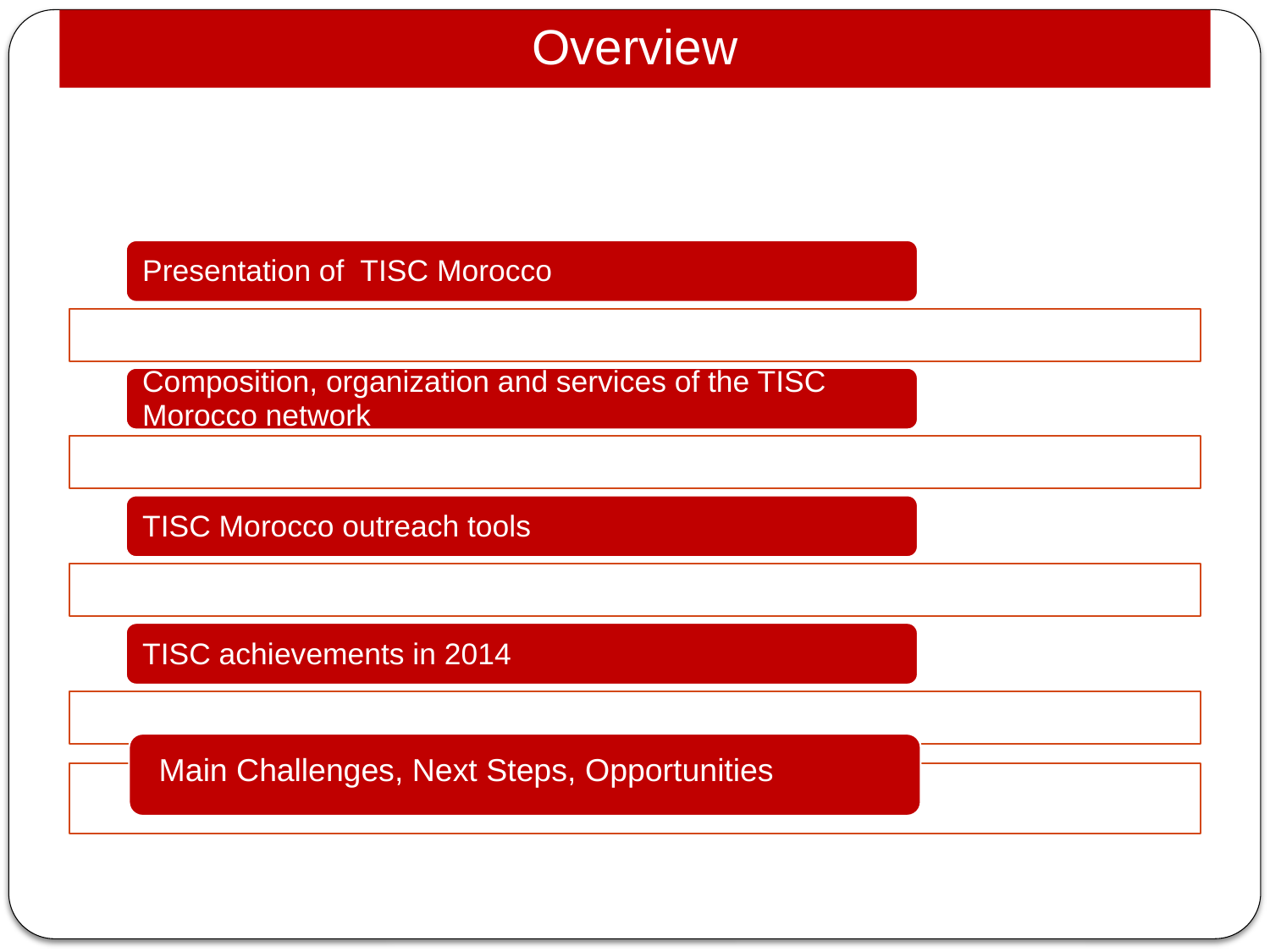

# Overview
Presentation of  TISC Morocco
Composition, organization and services of the TISC Morocco network
TISC achievements in 2014
TISC Morocco outreach tools

Main Challenges, Next Steps, Opportunities